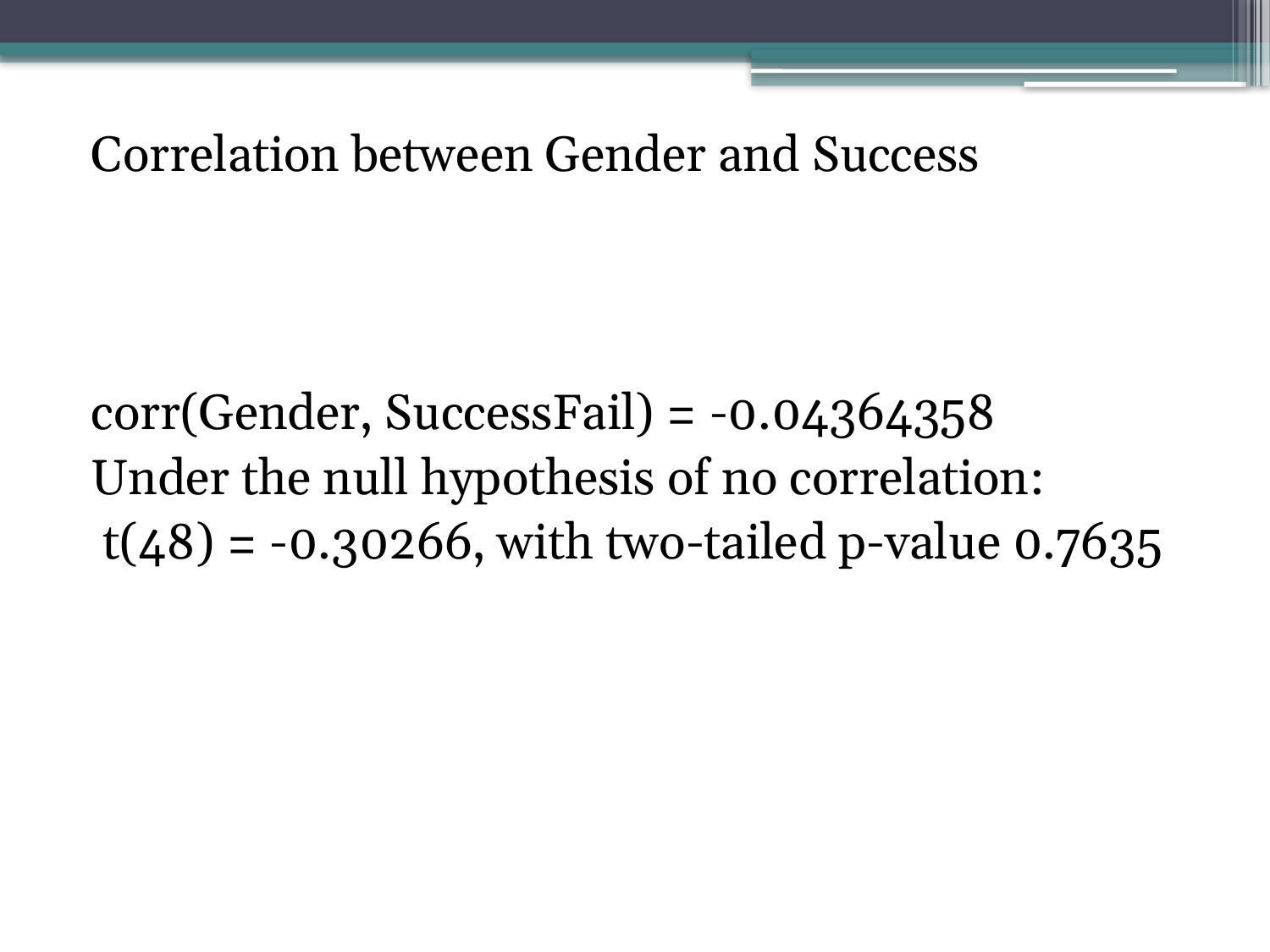

Correlation between Gender and Success

corr(Gender, SuccessFail) = -0.04364358
Under the null hypothesis of no correlation:
 t(48) = -0.30266, with two-tailed p-value 0.7635